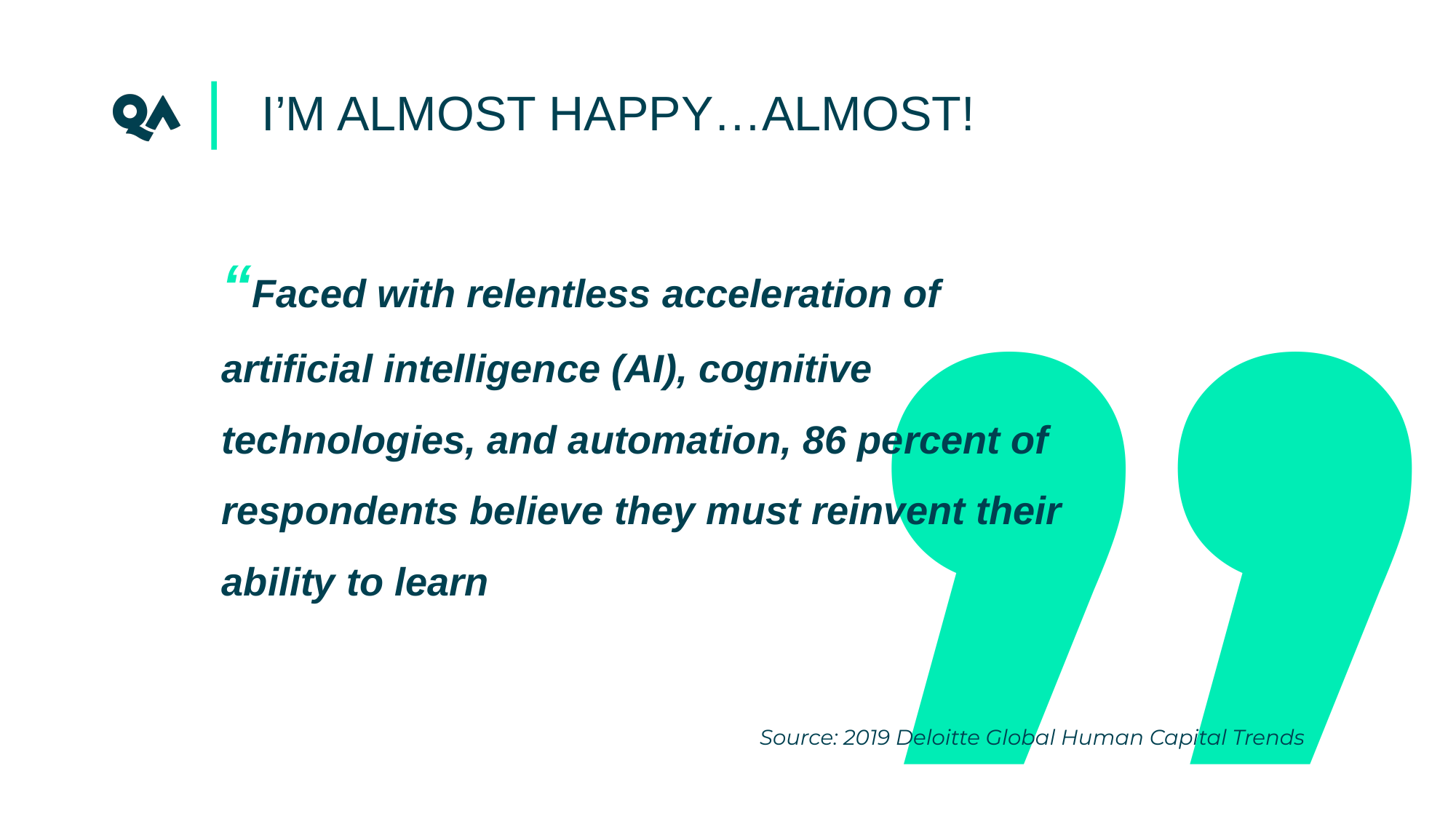

”
# I’M ALMOST HAPPY…ALMOST!
“Faced with relentless acceleration of artificial intelligence (AI), cognitive technologies, and automation, 86 percent of respondents believe they must reinvent their ability to learn
Source: 2019 Deloitte Global Human Capital Trends